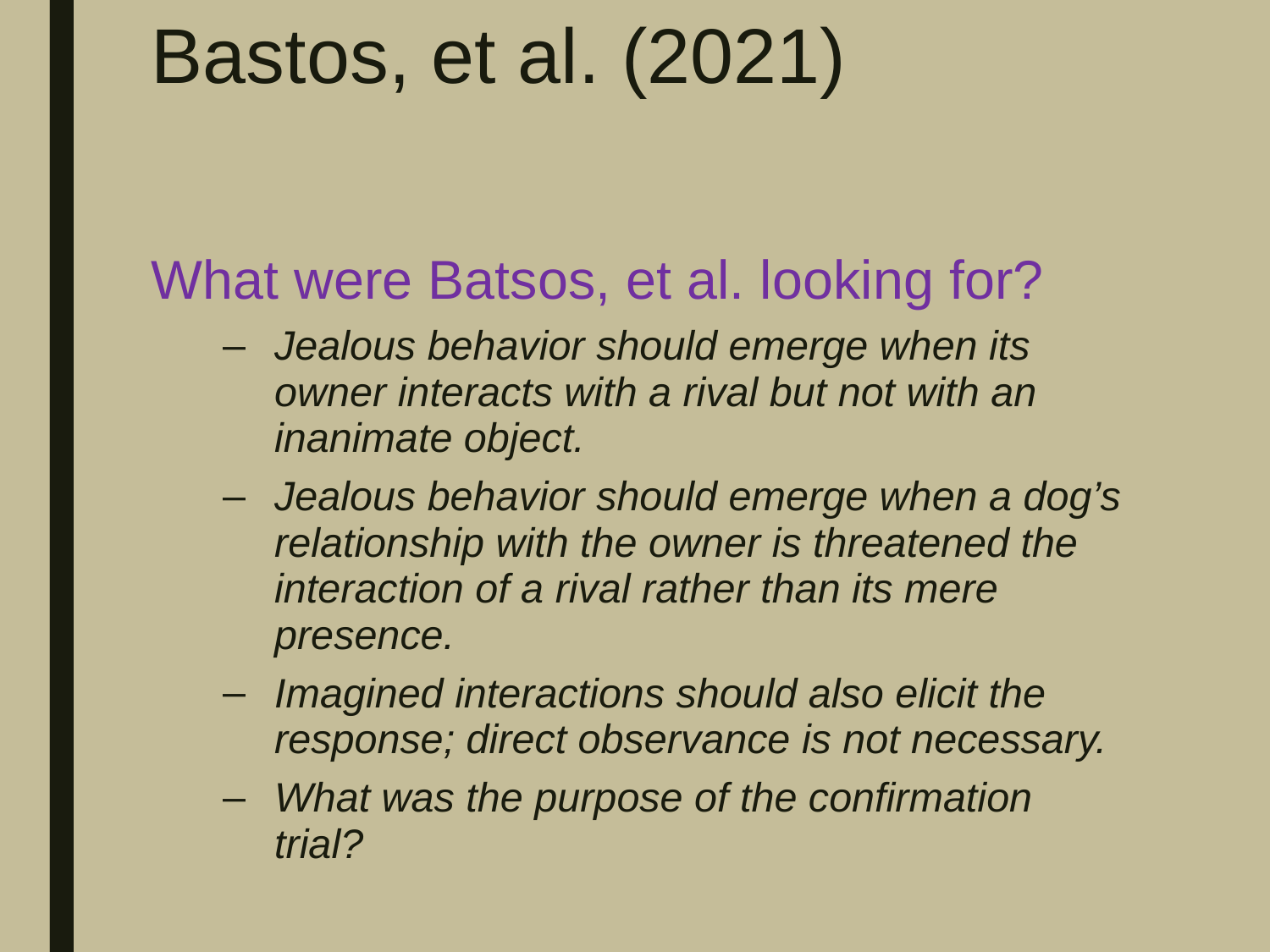

# Bastos, et al. (2021)
What were Batsos, et al. looking for?
Jealous behavior should emerge when its owner interacts with a rival but not with an inanimate object.
Jealous behavior should emerge when a dog’s relationship with the owner is threatened the interaction of a rival rather than its mere presence.
Imagined interactions should also elicit the response; direct observance is not necessary.
What was the purpose of the confirmation trial?